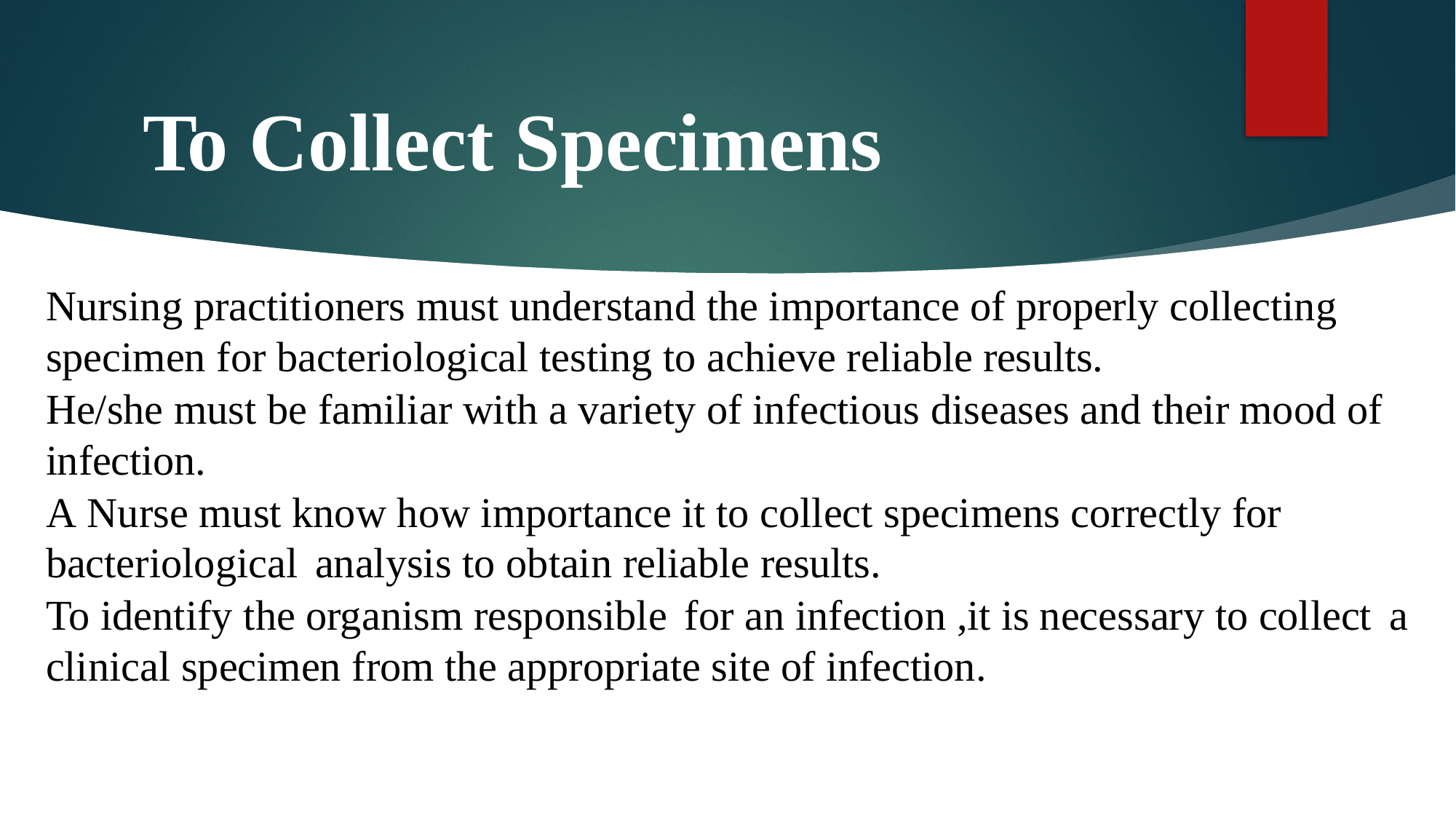

# To Collect Specimens

Nursing practitioners must understand the importance of properly collecting specimen for bacteriological testing to achieve reliable results.
He/she must be familiar with a variety of infectious diseases and their mood of infection.
A Nurse must know how importance it to collect specimens correctly for bacteriological analysis to obtain reliable results.
To identify the organism responsible for an infection ,it is necessary to collect a clinical specimen from the appropriate site of infection.